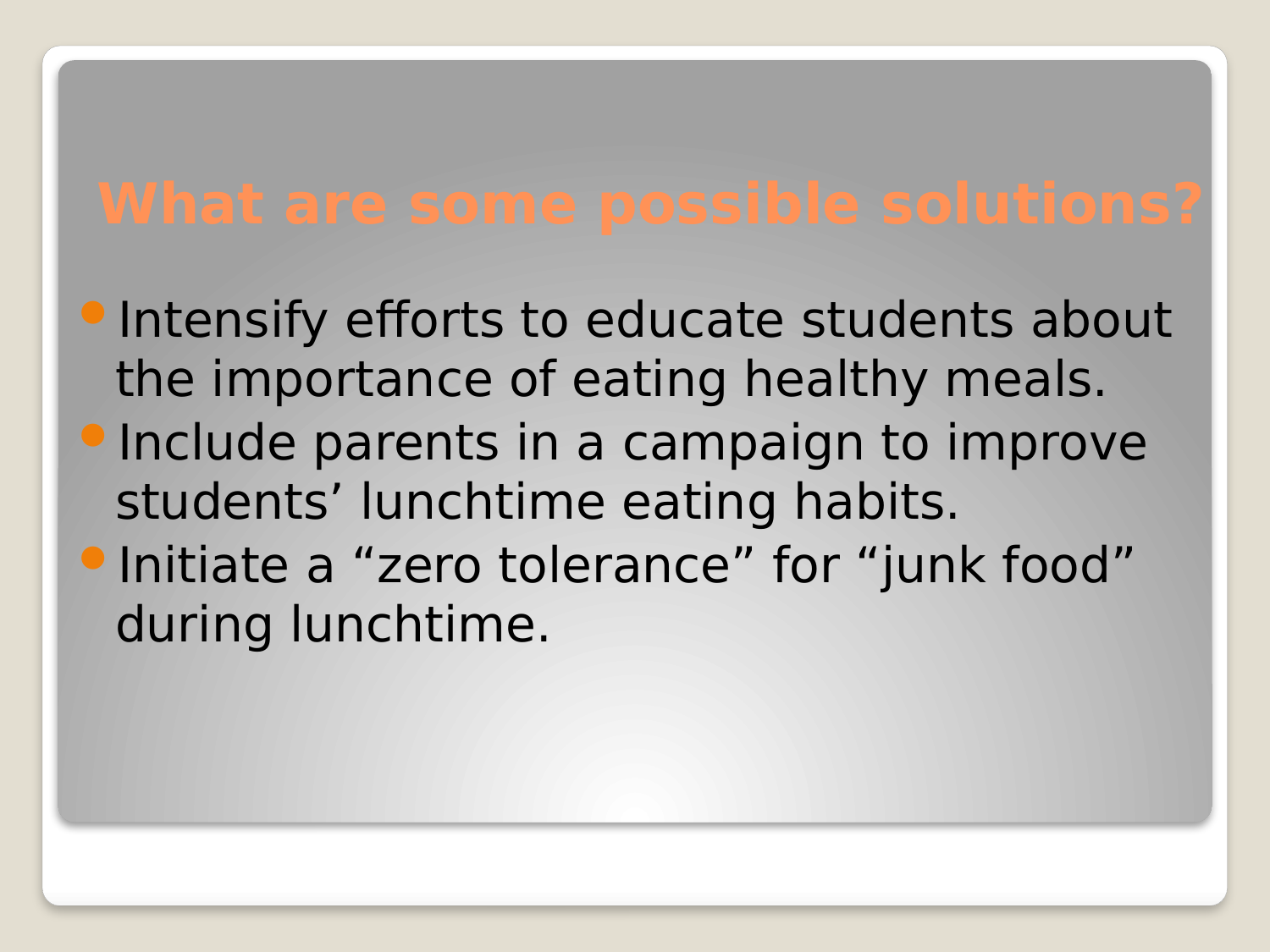

# What are some possible solutions?
Intensify efforts to educate students about the importance of eating healthy meals.
Include parents in a campaign to improve students’ lunchtime eating habits.
Initiate a “zero tolerance” for “junk food” during lunchtime.